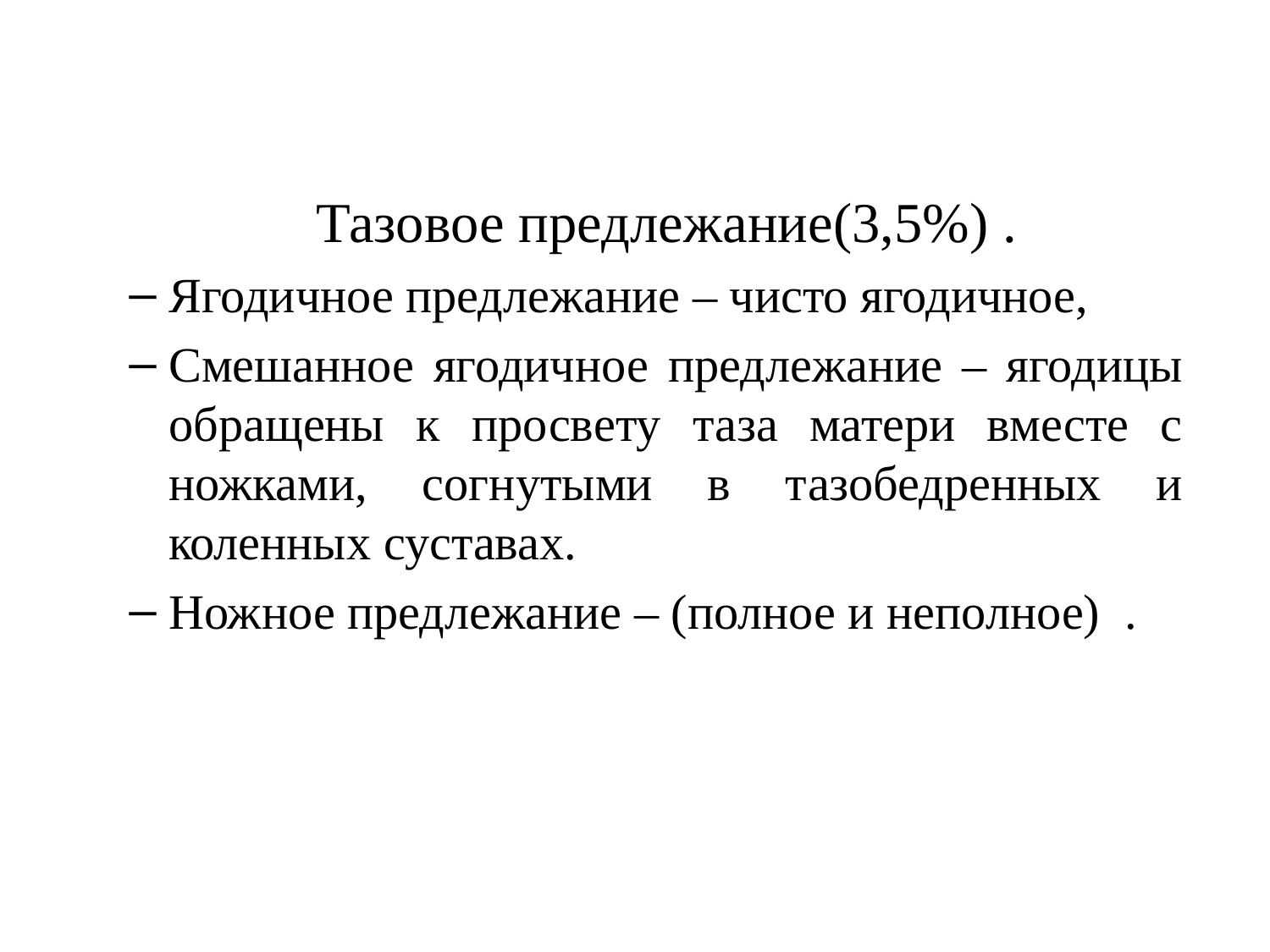

Тазовое предлежание(3,5%) .
Ягодичное предлежание – чисто ягодичное,
Смешанное ягодичное предлежание – ягодицы обращены к просвету таза матери вместе с ножками, согнутыми в тазобедренных и коленных суставах.
Ножное предлежание – (полное и неполное)  .